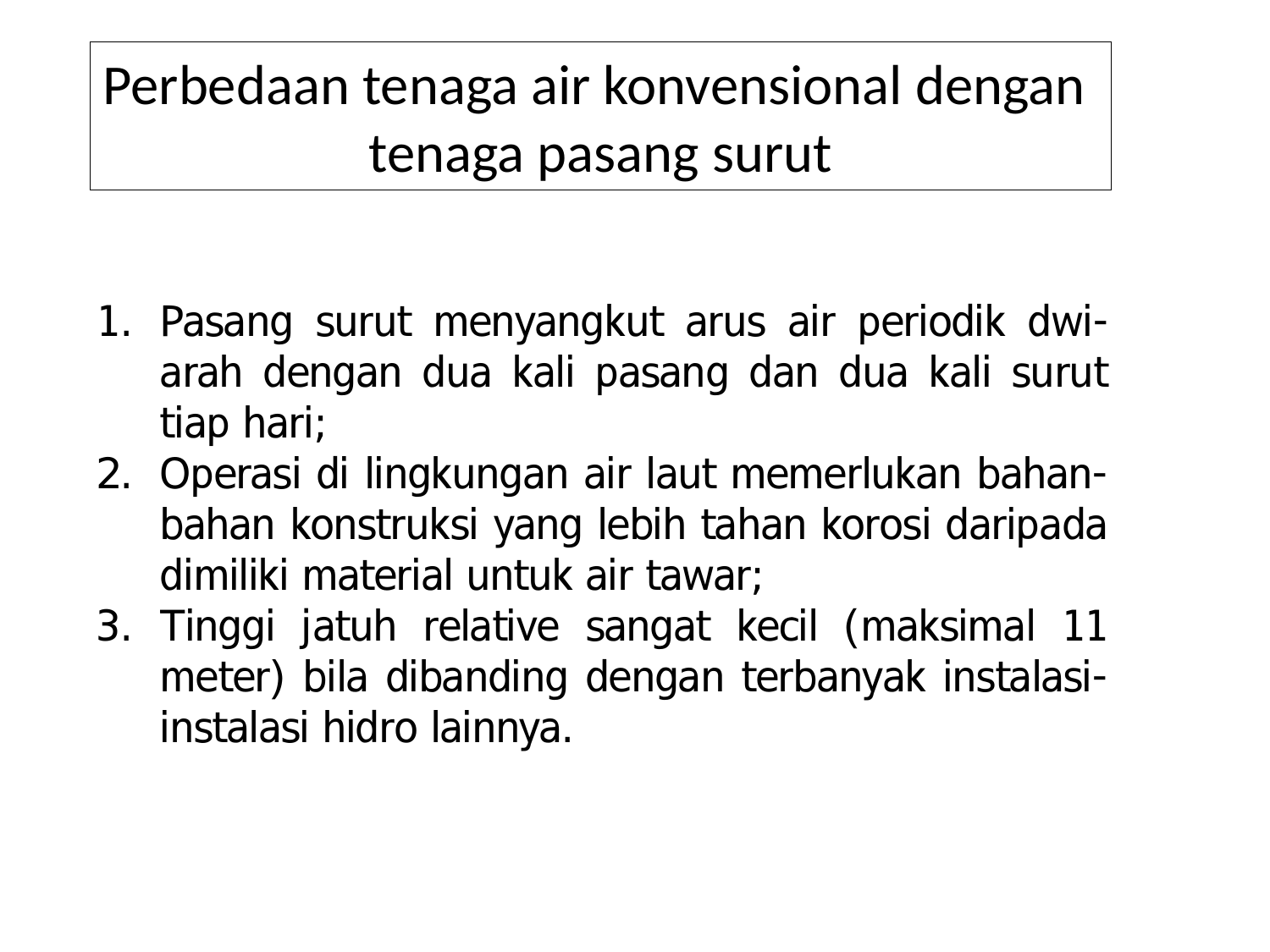

Perbedaan tenaga air konvensional dengan
tenaga pasang surut
Pasang surut menyangkut arus air periodik dwi-arah dengan dua kali pasang dan dua kali surut tiap hari;
Operasi di lingkungan air laut memerlukan bahan-bahan konstruksi yang lebih tahan korosi daripada dimiliki material untuk air tawar;
Tinggi jatuh relative sangat kecil (maksimal 11 meter) bila dibanding dengan terbanyak instalasi-instalasi hidro lainnya.